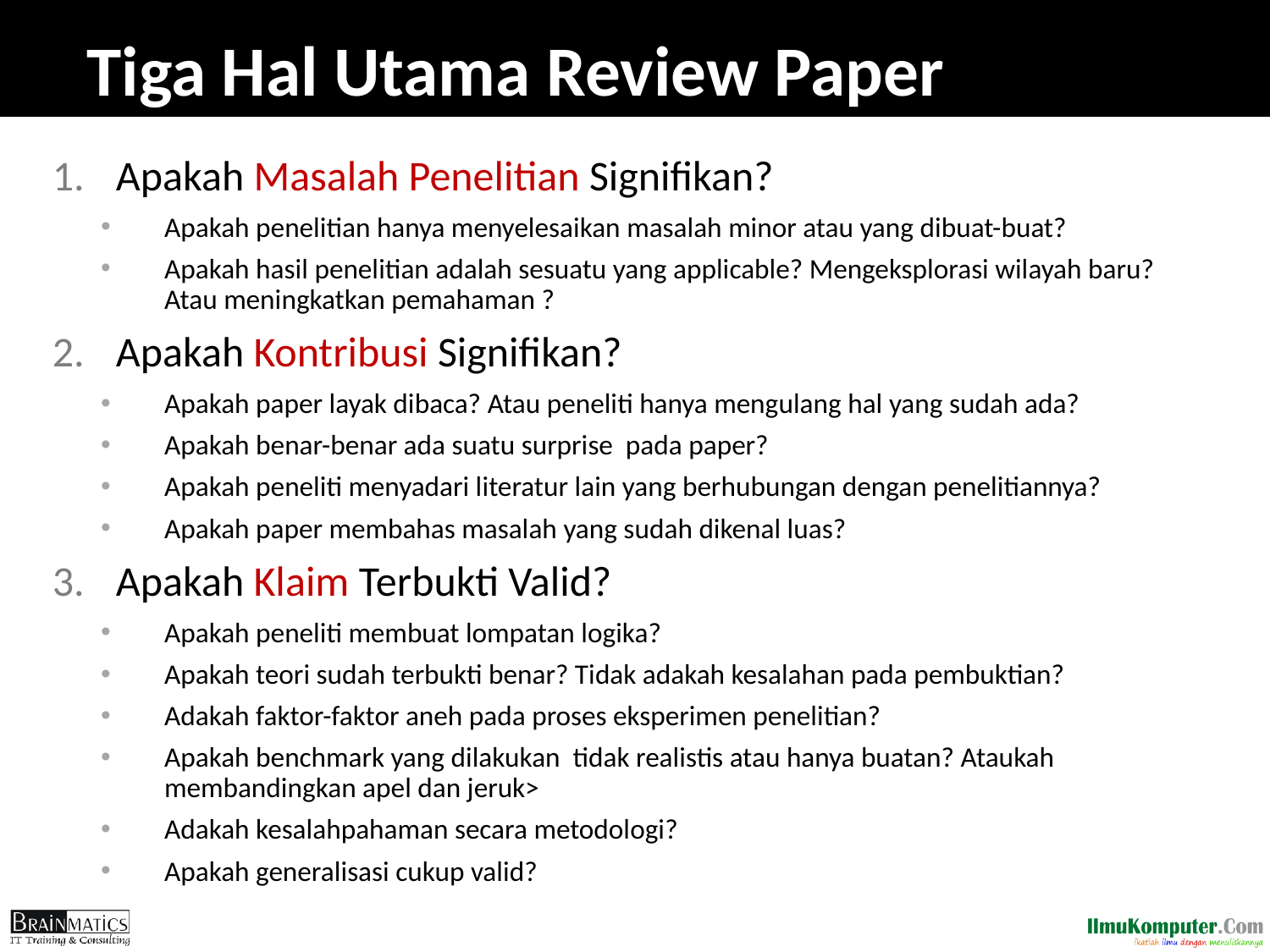

# Tiga Hal Utama Review Paper
Apakah Masalah Penelitian Signifikan?
Apakah penelitian hanya menyelesaikan masalah minor atau yang dibuat-buat?
Apakah hasil penelitian adalah sesuatu yang applicable? Mengeksplorasi wilayah baru? Atau meningkatkan pemahaman ?
Apakah Kontribusi Signifikan?
Apakah paper layak dibaca? Atau peneliti hanya mengulang hal yang sudah ada?
Apakah benar-benar ada suatu surprise  pada paper?
Apakah peneliti menyadari literatur lain yang berhubungan dengan penelitiannya?
Apakah paper membahas masalah yang sudah dikenal luas?
Apakah Klaim Terbukti Valid?
Apakah peneliti membuat lompatan logika?
Apakah teori sudah terbukti benar? Tidak adakah kesalahan pada pembuktian?
Adakah faktor-faktor aneh pada proses eksperimen penelitian?
Apakah benchmark yang dilakukan  tidak realistis atau hanya buatan? Ataukah membandingkan apel dan jeruk>
Adakah kesalahpahaman secara metodologi?
Apakah generalisasi cukup valid?